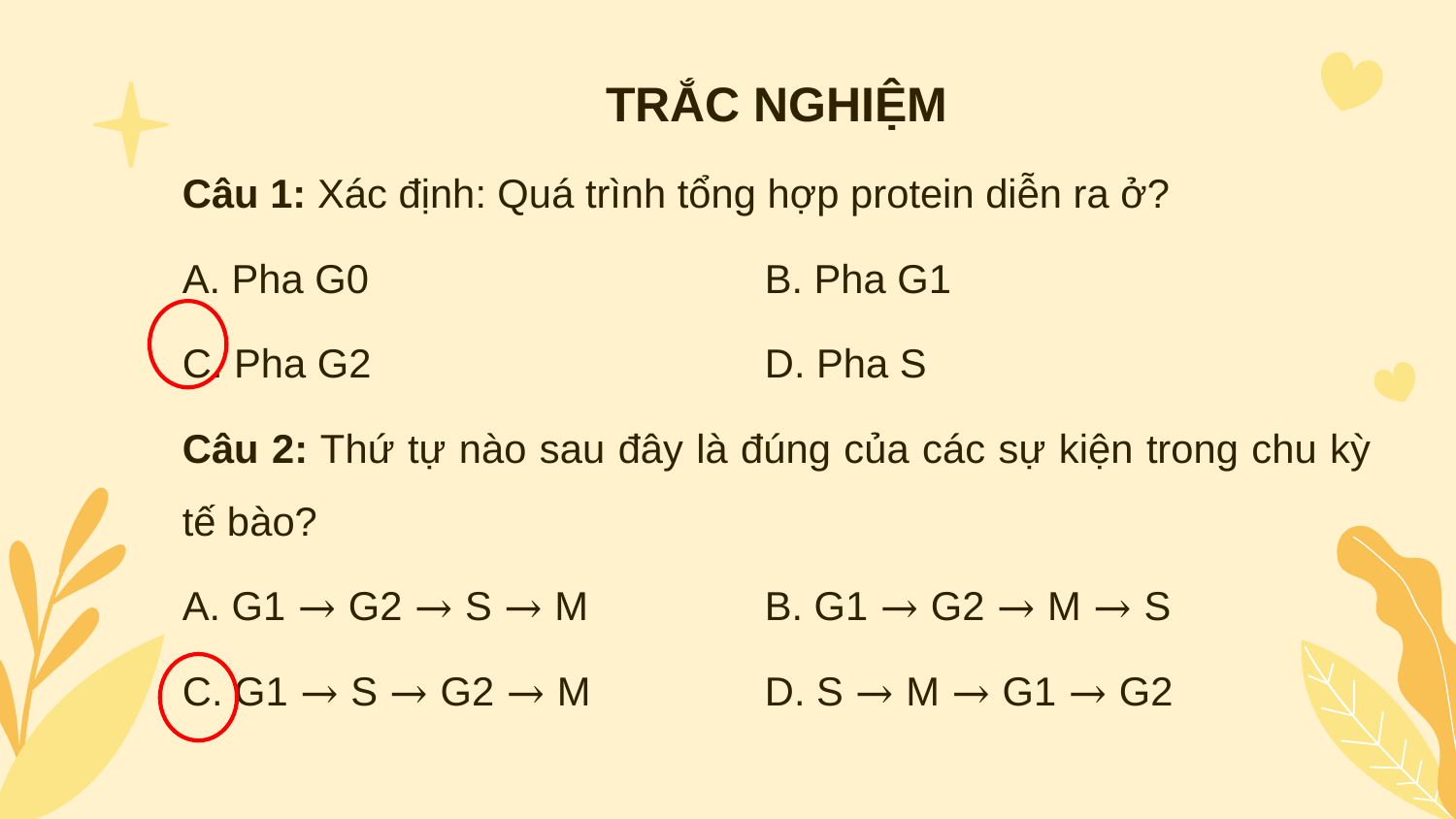

TRẮC NGHIỆM
Câu 1: Xác định: Quá trình tổng hợp protein diễn ra ở?
A. Pha G0			B. Pha G1
C. Pha G2			D. Pha S
Câu 2: Thứ tự nào sau đây là đúng của các sự kiện trong chu kỳ tế bào?
A. G1 → G2 → S → M		B. G1 → G2 → M → S
C. G1 → S → G2 → M		D. S → M → G1 → G2